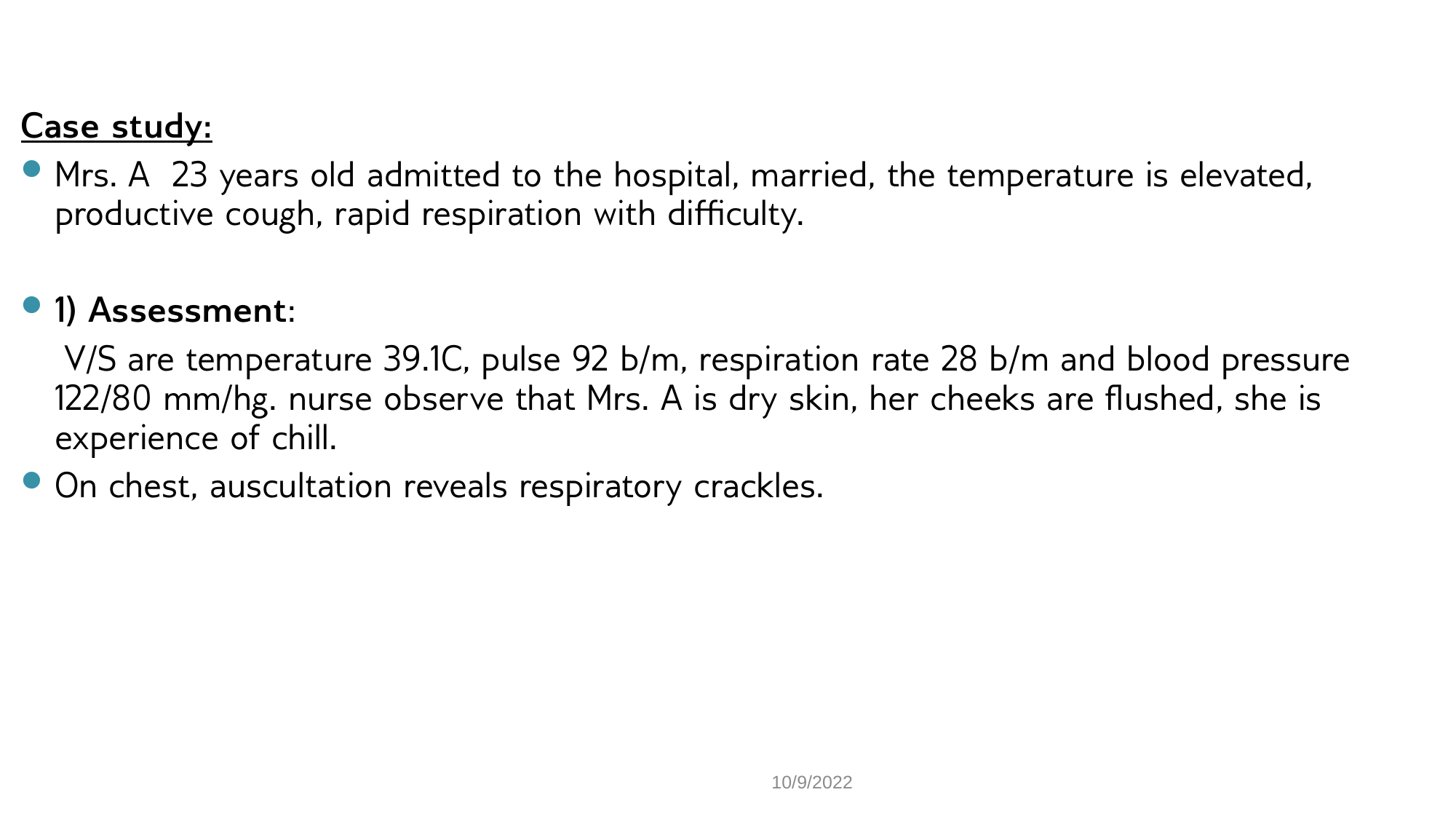

Case study:
Mrs. A  23 years old admitted to the hospital, married, the temperature is elevated, productive cough, rapid respiration with difficulty.

1) Assessment:
    V/S are temperature 39.1C, pulse 92 b/m, respiration rate 28 b/m and blood pressure 122/80 mm/hg. nurse observe that Mrs. A is dry skin, her cheeks are flushed, she is experience of chill.
On chest, auscultation reveals respiratory crackles.

10/9/2022